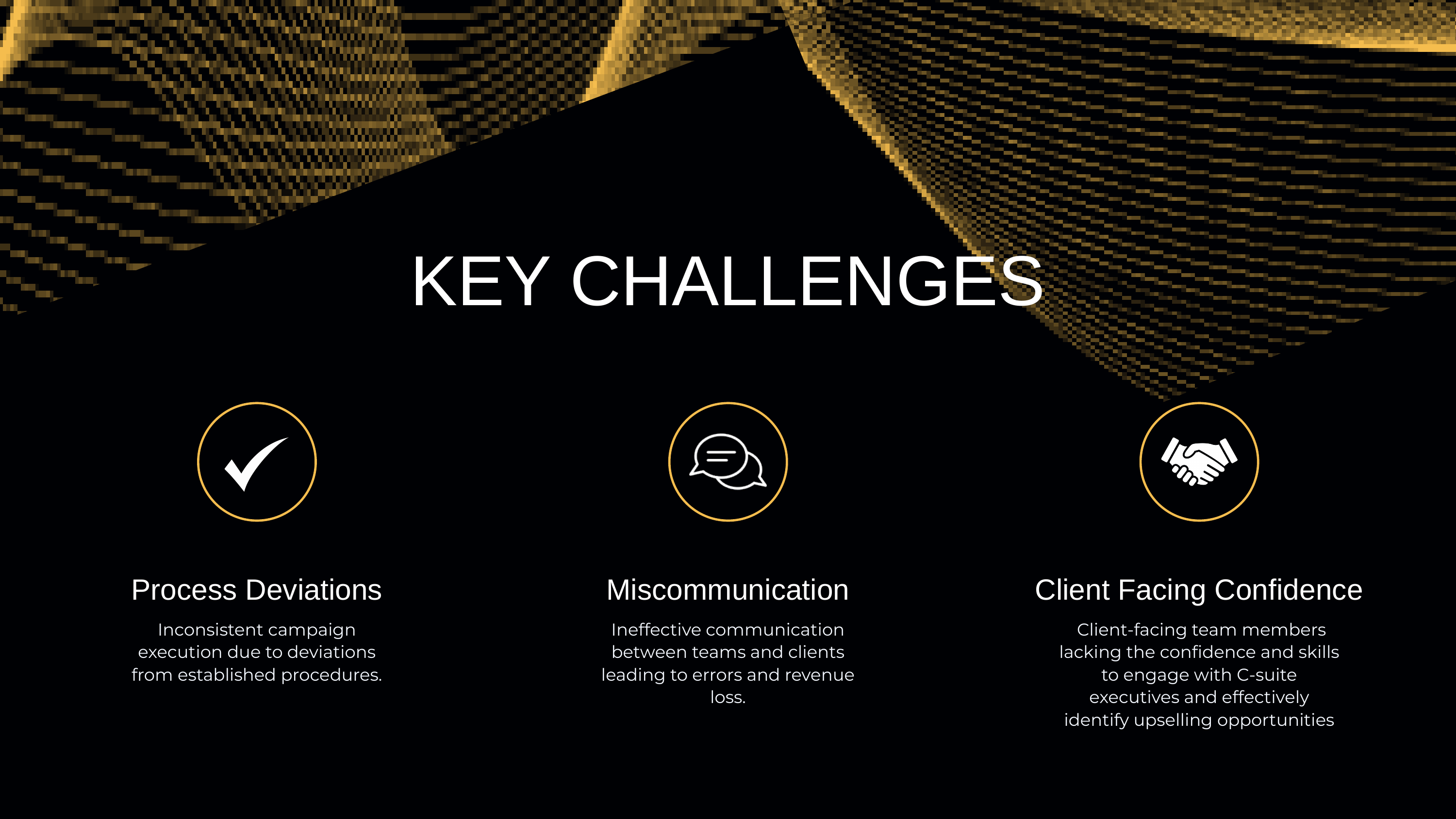

KEY CHALLENGES

Process Deviations
Miscommunication
Client Facing Confidence
Inconsistent campaign execution due to deviations from established procedures.
Ineffective communication between teams and clients leading to errors and revenue loss.
 Client-facing team members lacking the confidence and skills to engage with C-suite executives and effectively identify upselling opportunities